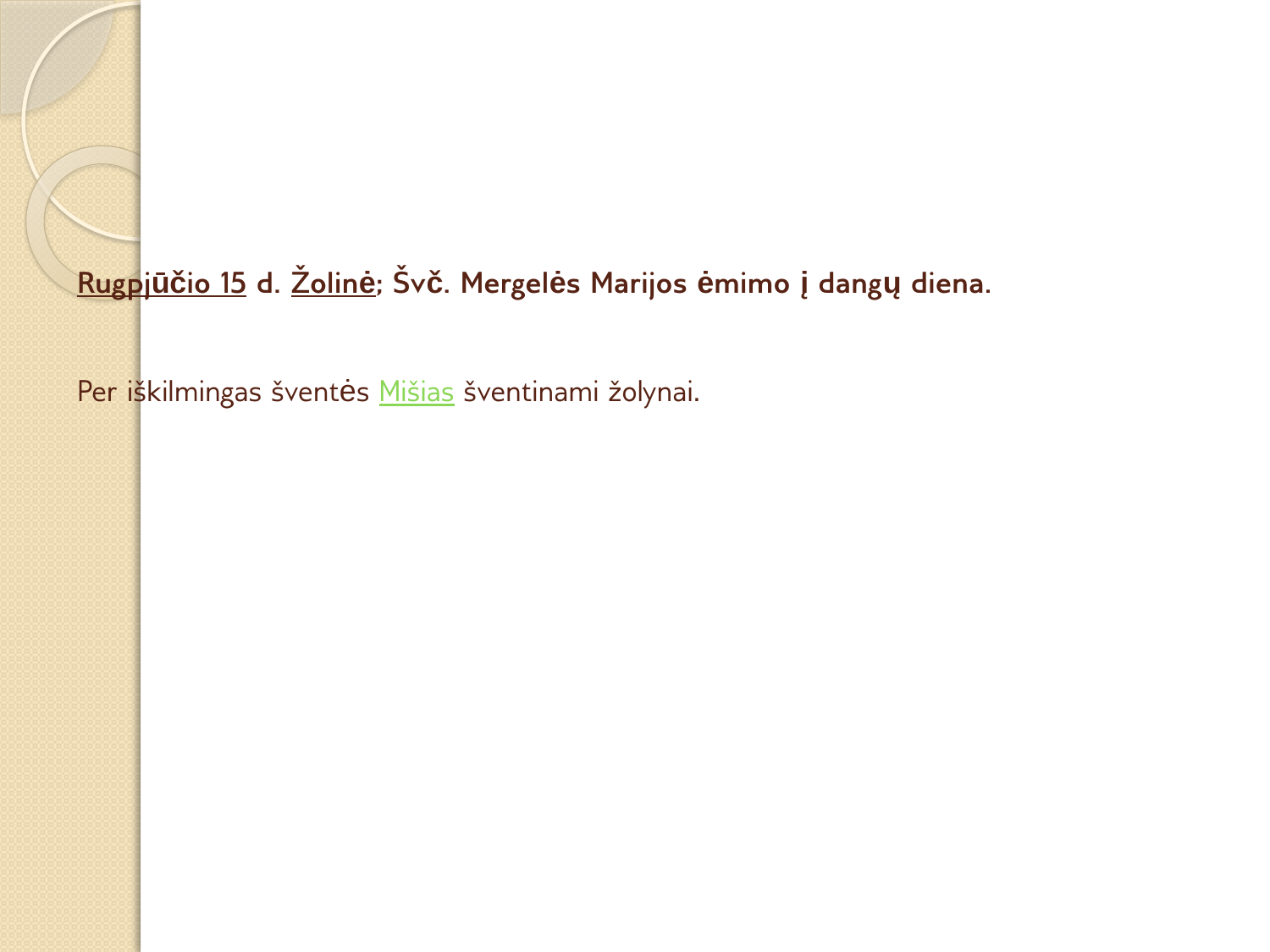

# Rugpjūčio 15 d. Žolinė; Švč. Mergelės Marijos ėmimo į dangų diena. Per iškilmingas šventės Mišias šventinami žolynai.